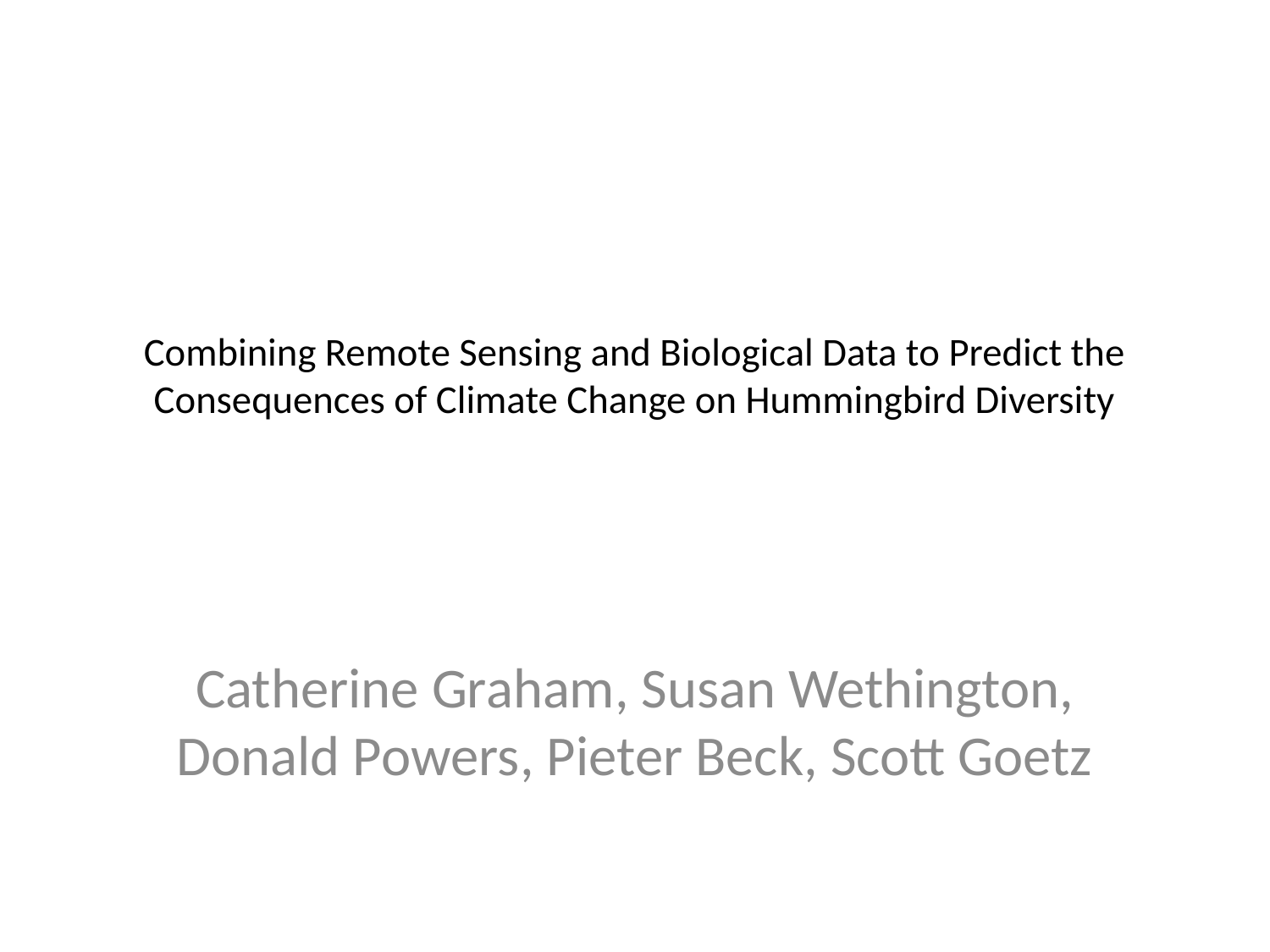

# Combining Remote Sensing and Biological Data to Predict the Consequences of Climate Change on Hummingbird Diversity
Catherine Graham, Susan Wethington, Donald Powers, Pieter Beck, Scott Goetz